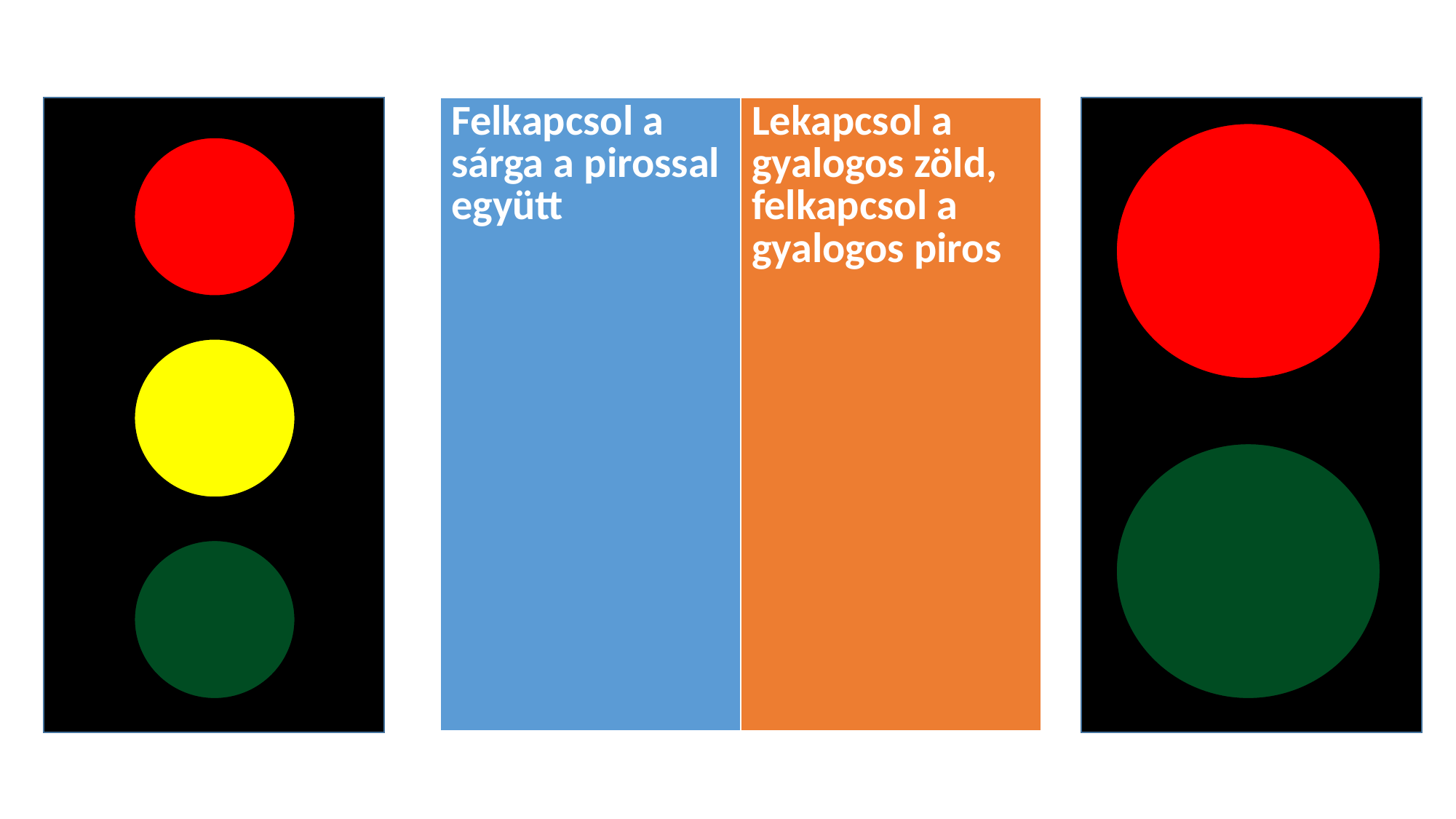

| Felkapcsol a sárga a pirossal együtt | Lekapcsol a gyalogos zöld, felkapcsol a gyalogos piros |
| --- | --- |